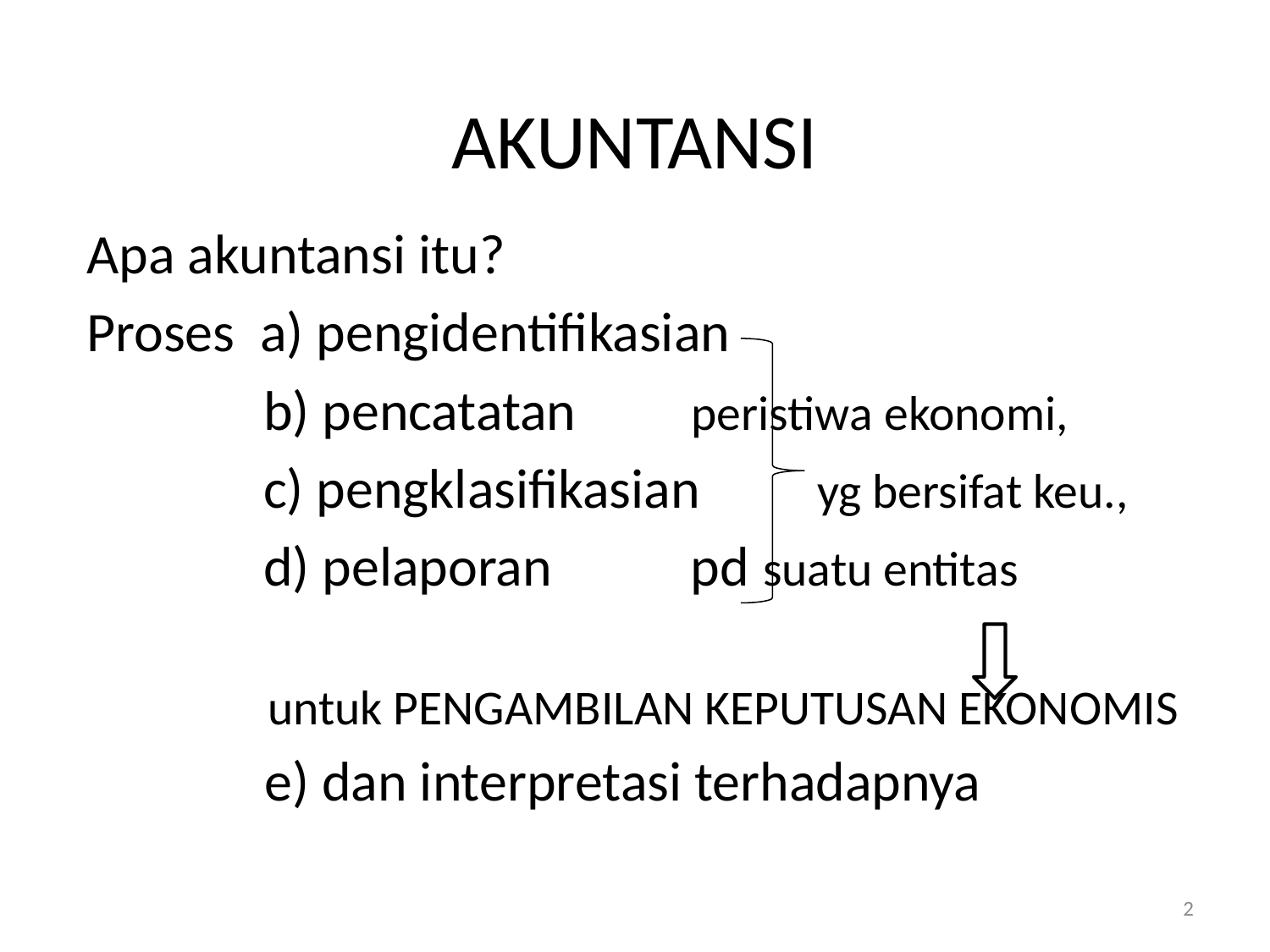

# AKUNTANSI
Apa akuntansi itu?
Proses  a) pengidentifikasian
	    b) pencatatan 	        peristiwa ekonomi,
	    c) pengklasifikasian	        yg bersifat keu.,
	    d) pelaporan		        pd suatu entitas

	     untuk PENGAMBILAN KEPUTUSAN EKONOMIS
              e) dan interpretasi terhadapnya

2